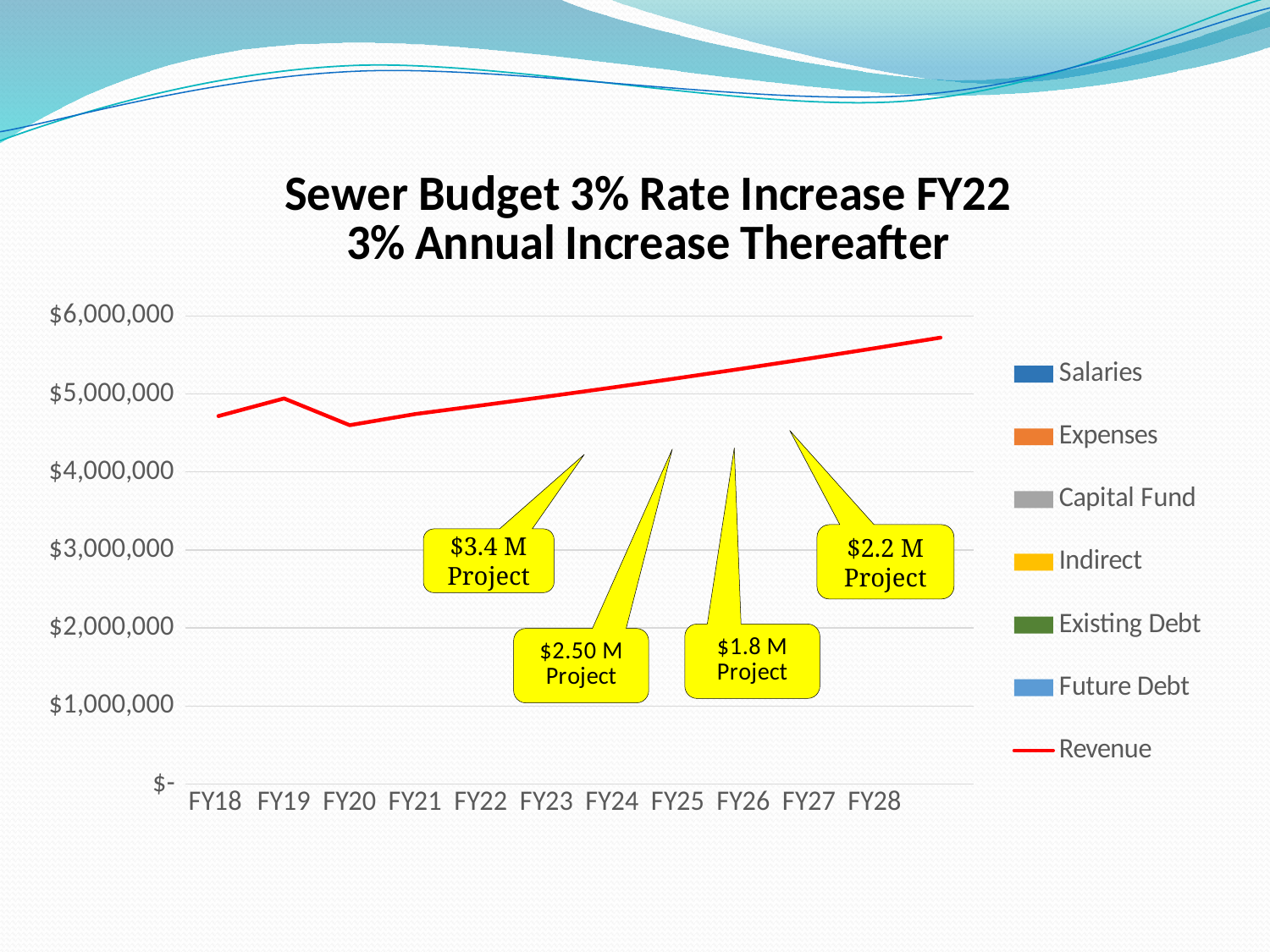

### Chart: Sewer Budget 3% Rate Increase FY22
3% Annual Increase Thereafter

| Category | Salaries | Expenses | Capital Fund | Indirect  | Existing Debt | Future Debt | Revenue |
|---|---|---|---|---|---|---|---|
| FY18  | 964193.29 | 1286628.1199999999 | 101743.29 | 514522.0 | 1264010.4500000002 | None | 4715973.289999999 |
| FY19 | 965757.2 | 1541279.44 | 200000.0 | 494690.0 | 1373252.9800000002 | 0.0 | 4941997.379999998 |
| FY20 | 864408.0 | 1390826.45 | 200000.0 | 647018.0 | 1399992.8900000001 | 0.0 | 4599809.7299999995 |
| FY21 | 954491.49 | 1404600.0 | 210000.0 | 735245.0 | 1111021.44 | 0.0 | 4742405.3803 |
| FY22 | 953561.3198 | 1416100.0 | 221000.0 | 751946.0 | 898518.85 | 0.0 | 4852286.233509 |
| FY23 | 953070.9465960001 | 1430914.0 | 232050.0 | 759465.46 | 883368.7600000001 | 76500.0 | 4965473.21461427 |
| FY24 | 970962.3655279203 | 1446019.28 | 243652.5 | 767060.1146 | 877047.45 | 361572.3684210526 | 5082065.507452698 |
| FY25 | 989211.6128384785 | 1461421.6156 | 255835.125 | 774730.715746 | 870812.28 | 561059.2105263157 | 5202488.681376279 |
| FY26 | 1007825.8450952481 | 1477126.8974120002 | 268626.88125000003 | 782478.02290346 | 864580.0100000001 | 720750.0 | 5326524.550517567 |
| FY27 | 1026812.3619971528 | 1493141.13335524 | 282058.2253125 | 790302.8031324946 | 858352.6200000001 | 854440.7894736842 | 5454281.495733094 |
| FY28 | 1046178.6092370962 | 1182095.0357172498 | 296161.13657812506 | 798205.8311638195 | 757128.8700000001 | 835000.0 | 5585871.1493050875 |
$2.2 M Project
$3.4 M Project